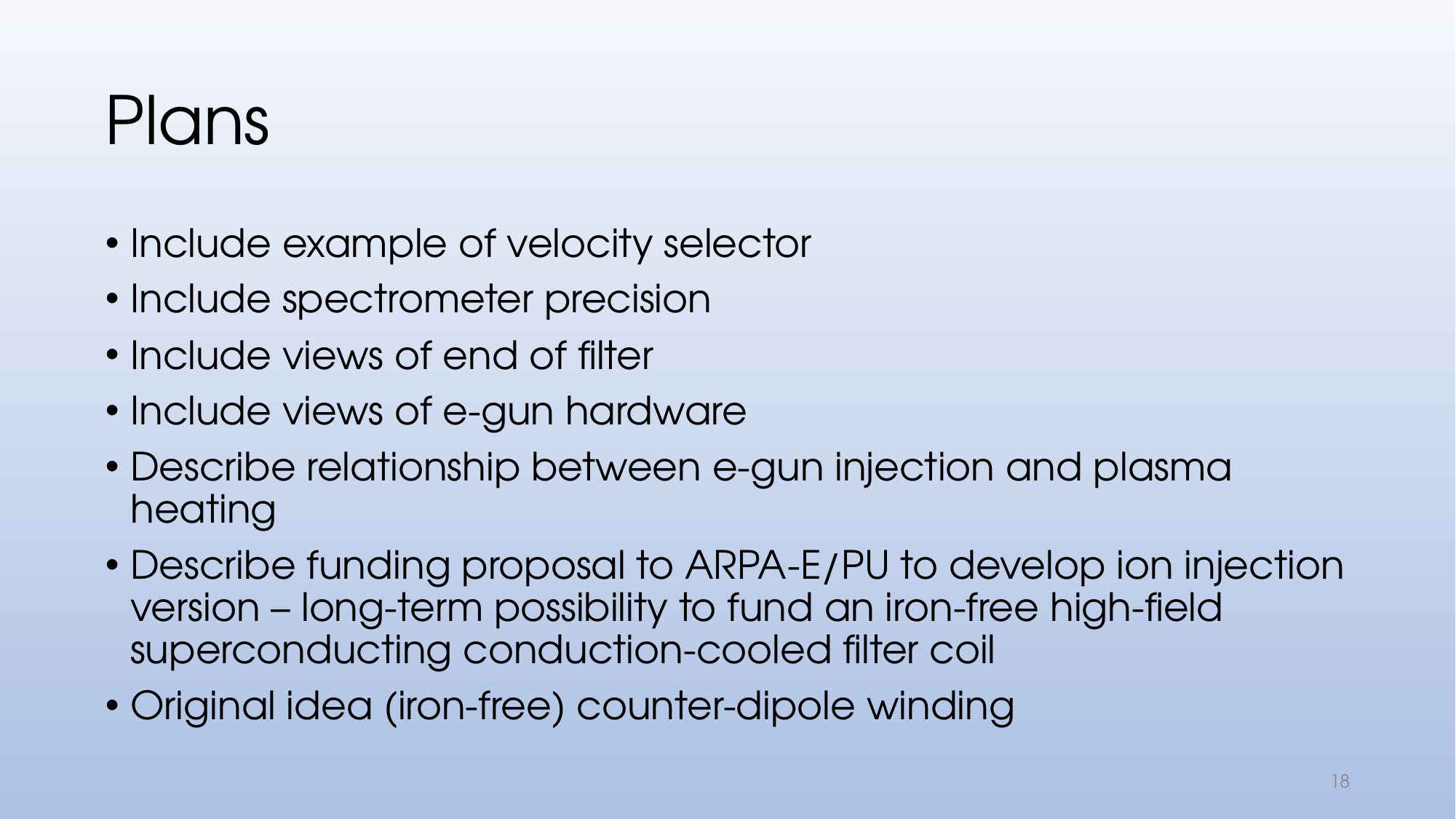

# Plans
Include example of velocity selector
Include spectrometer precision
Include views of end of filter
Include views of e-gun hardware
Describe relationship between e-gun injection and plasma heating
Describe funding proposal to ARPA-E/PU to develop ion injection version – long-term possibility to fund an iron-free high-field superconducting conduction-cooled filter coil
Original idea (iron-free) counter-dipole winding
18